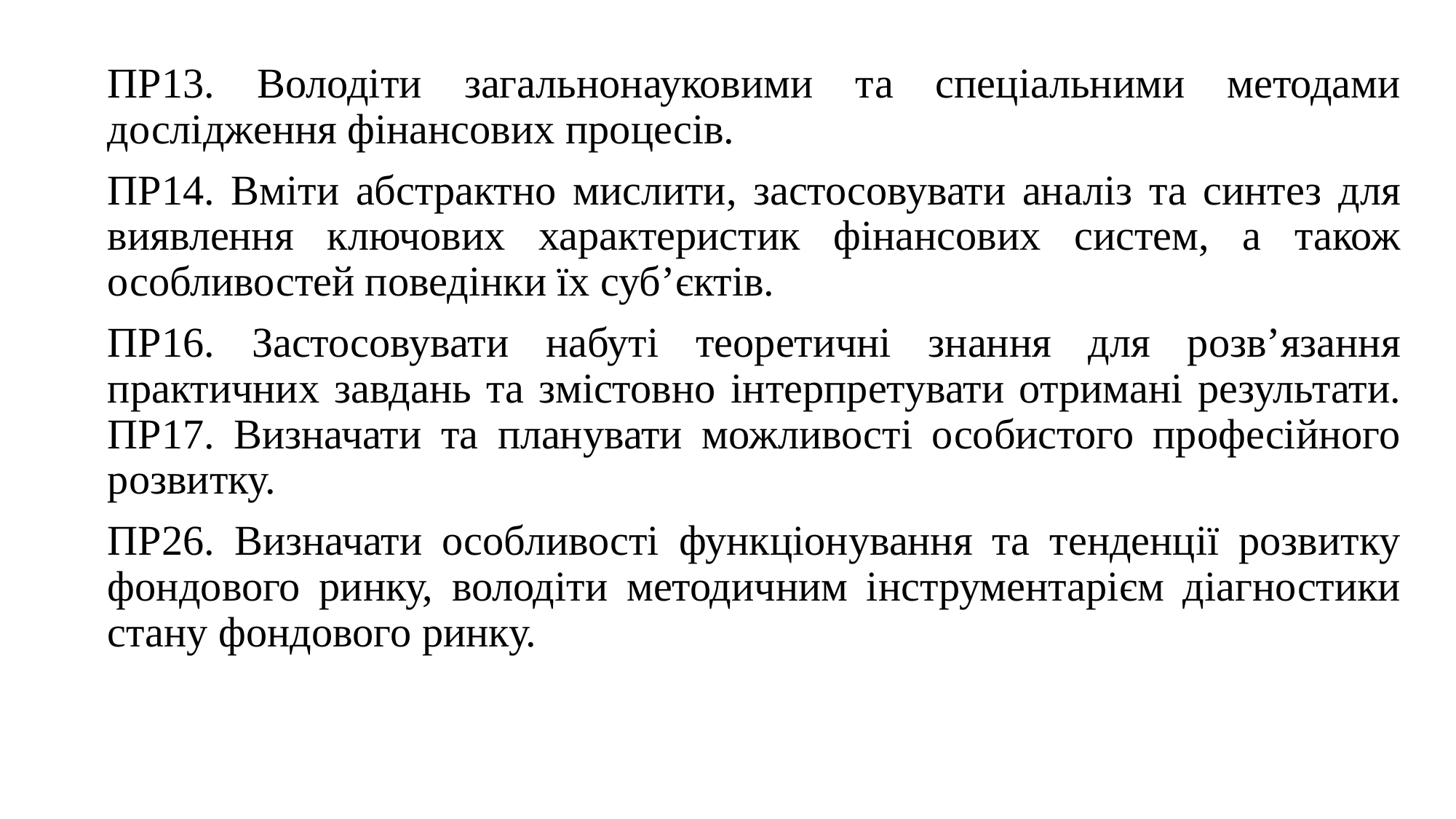

ПР13. Володіти загальнонауковими та спеціальними методами дослідження фінансових процесів.
ПР14. Вміти абстрактно мислити, застосовувати аналіз та синтез для виявлення ключових характеристик фінансових систем, а також особливостей поведінки їх суб’єктів.
ПР16. Застосовувати набуті теоретичні знання для розв’язання практичних завдань та змістовно інтерпретувати отримані результати. ПР17. Визначати та планувати можливості особистого професійного розвитку.
ПР26. Визначати особливості функціонування та тенденції розвитку фондового ринку, володіти методичним інструментарієм діагностики стану фондового ринку.